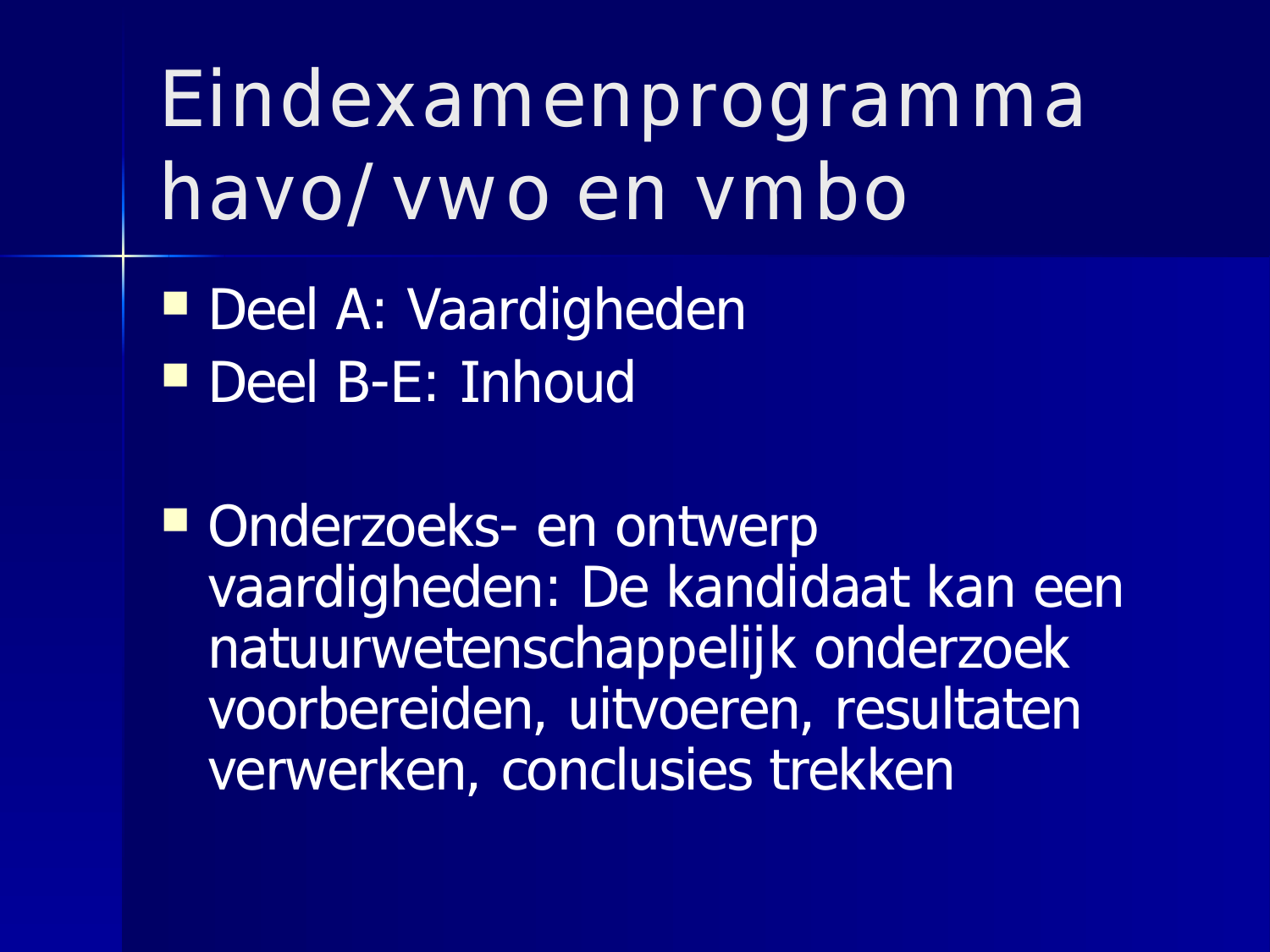

# Eindexamenprogramma havo/vwo en vmbo
Deel A: Vaardigheden
Deel B-E: Inhoud

Onderzoeks- en ontwerp vaardigheden: De kandidaat kan een natuurwetenschappelijk onderzoek voorbereiden, uitvoeren, resultaten verwerken, conclusies trekken